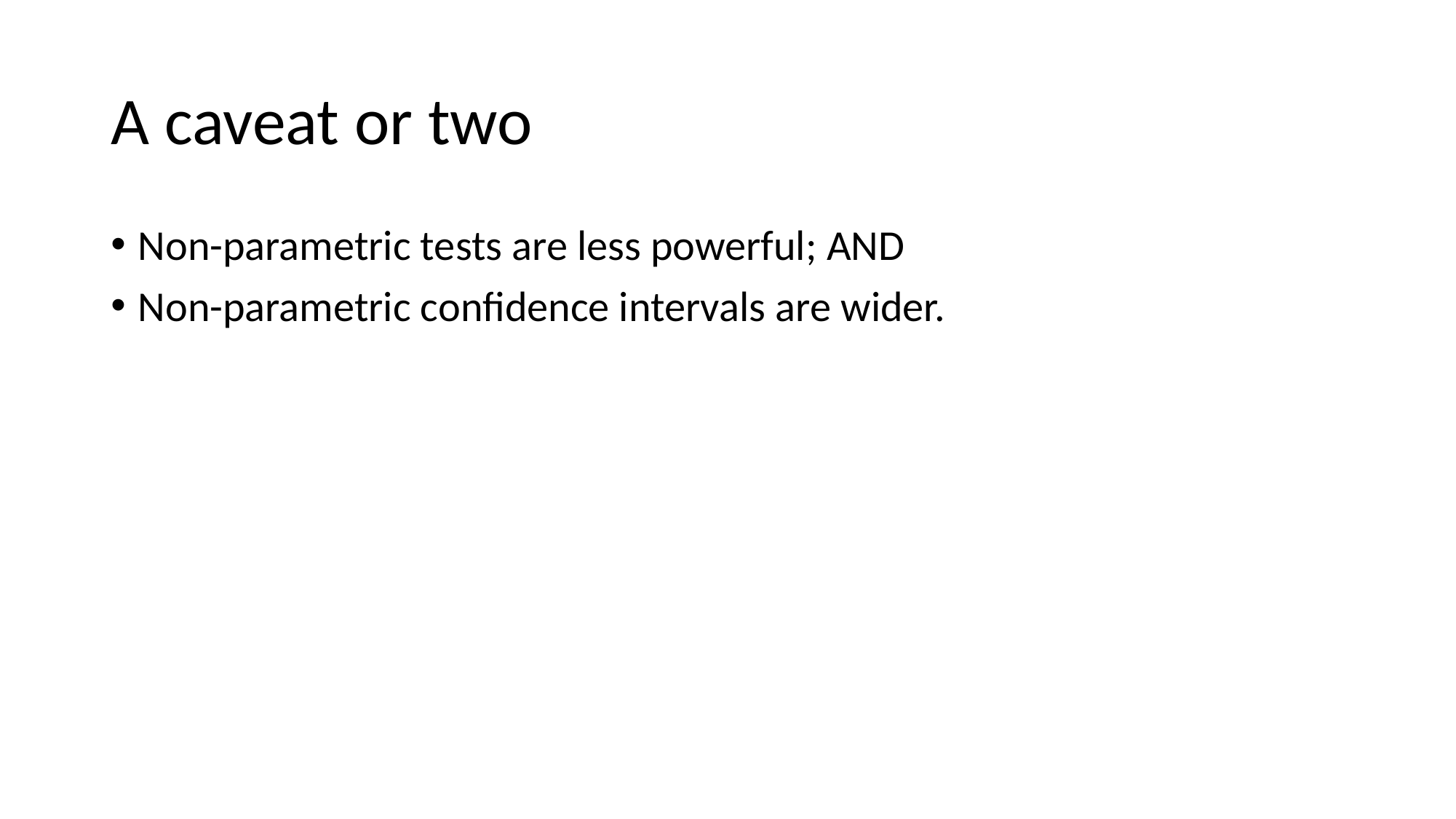

# A caveat or two
Non-parametric tests are less powerful; AND
Non-parametric confidence intervals are wider.